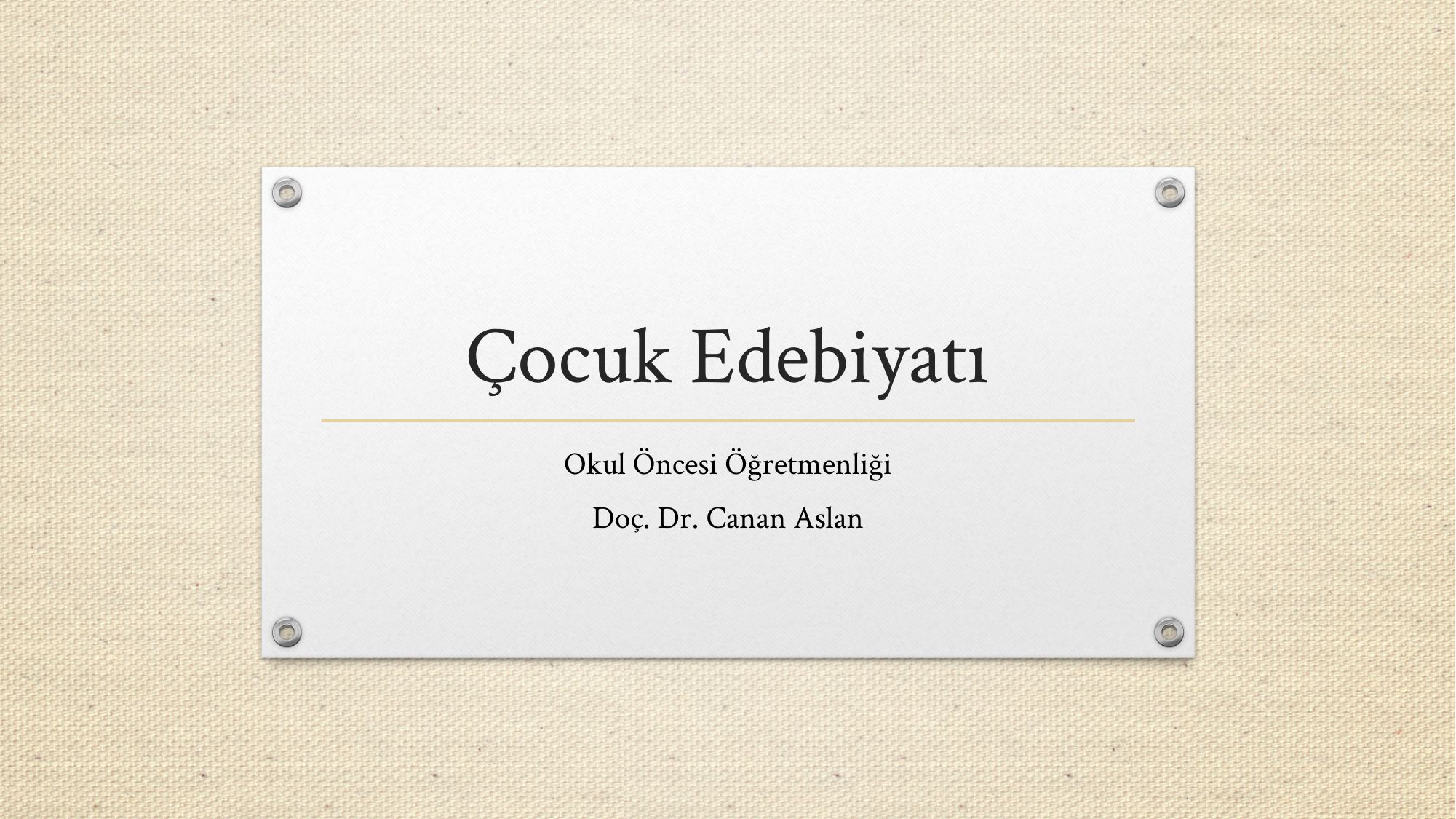

# Çocuk Edebiyatı
Okul Öncesi Öğretmenliği
Doç. Dr. Canan Aslan